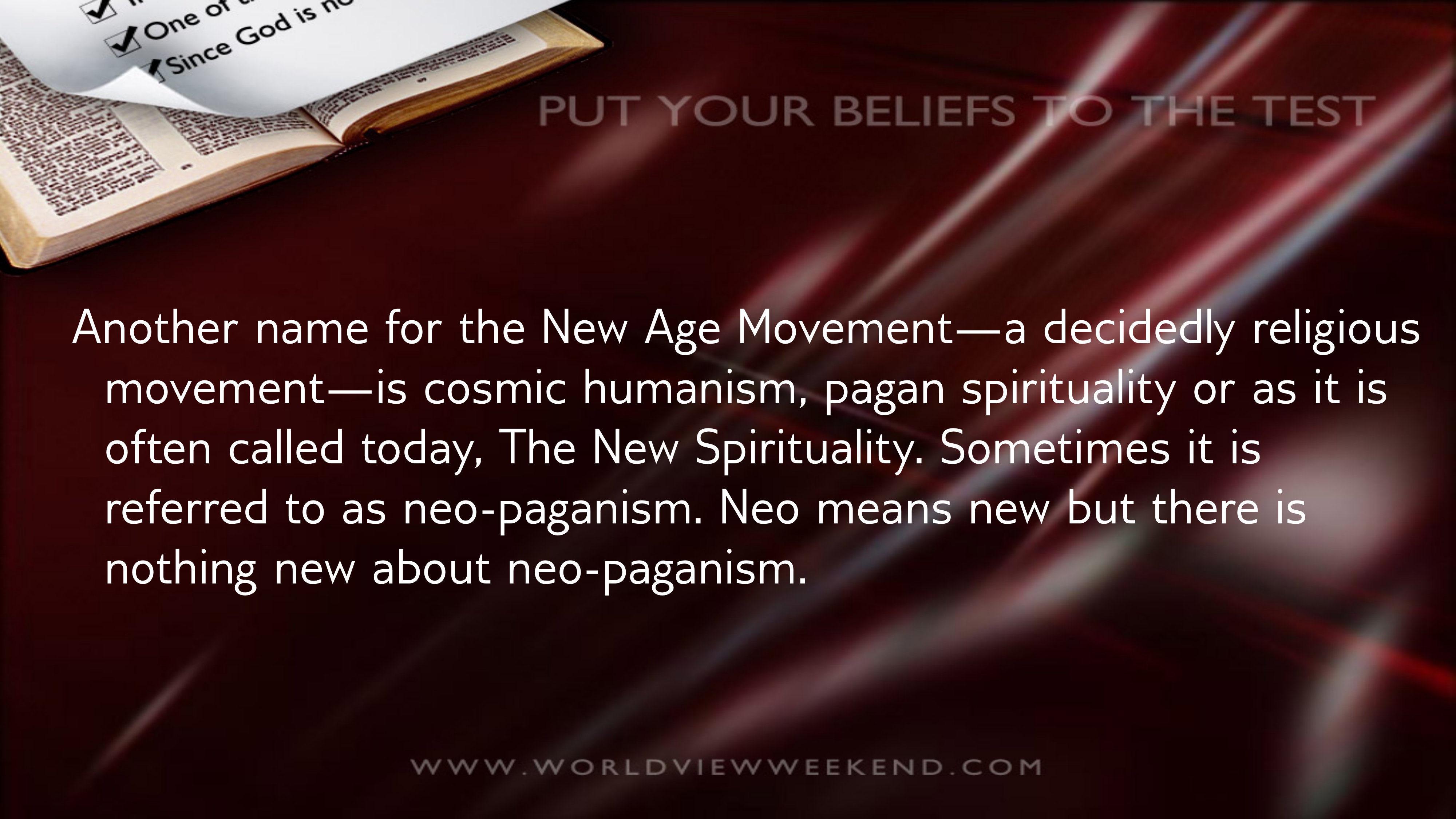

Another name for the New Age Movement—a decidedly religious movement—is cosmic humanism, pagan spirituality or as it is often called today, The New Spirituality. Sometimes it is referred to as neo-paganism. Neo means new but there is nothing new about neo-paganism.